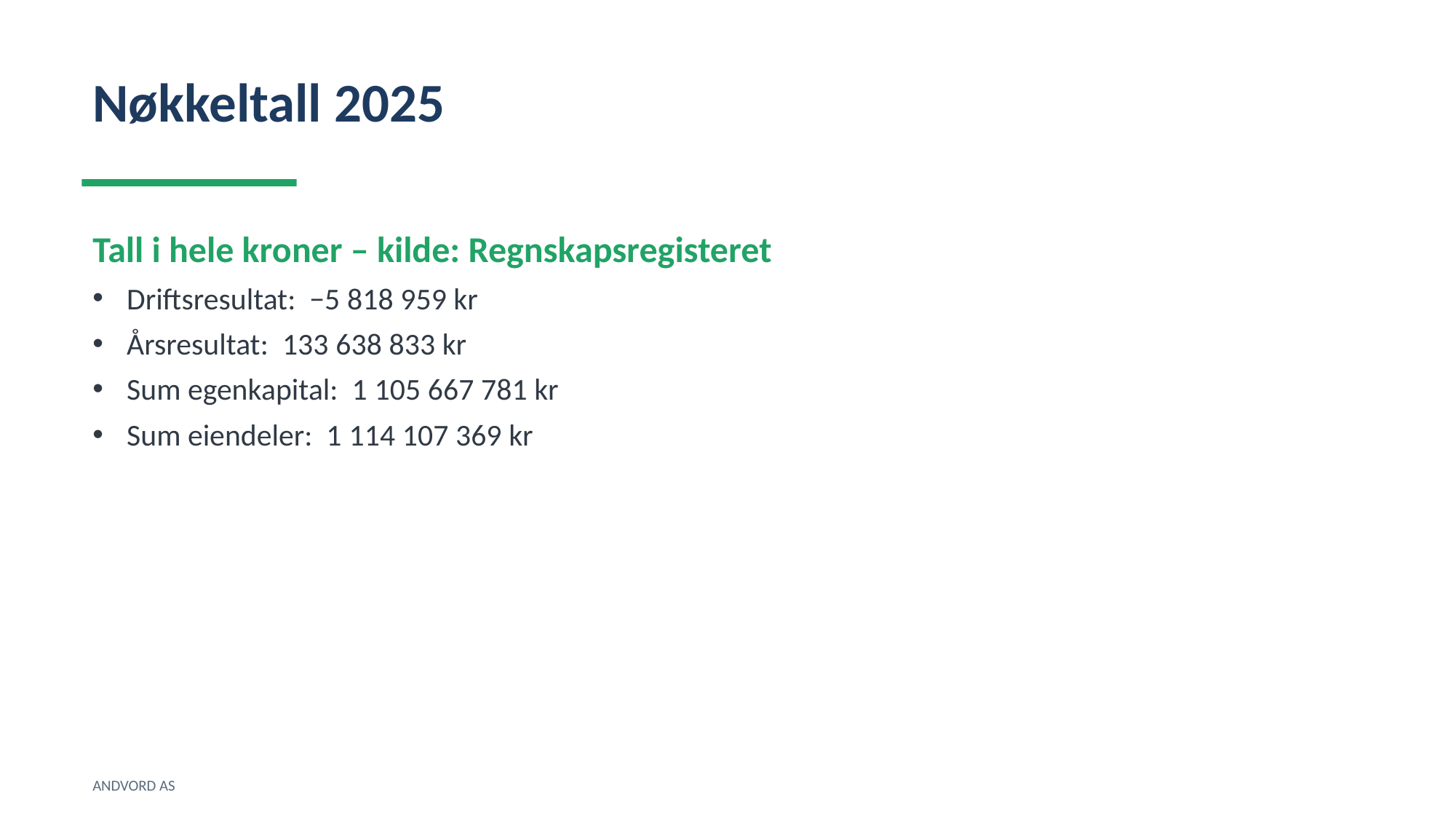

Nøkkeltall 2025

Tall i hele kroner – kilde: Regnskapsregisteret
Driftsresultat:  −5 818 959 kr
Årsresultat:  133 638 833 kr
Sum egenkapital:  1 105 667 781 kr
Sum eiendeler:  1 114 107 369 kr
ANDVORD AS